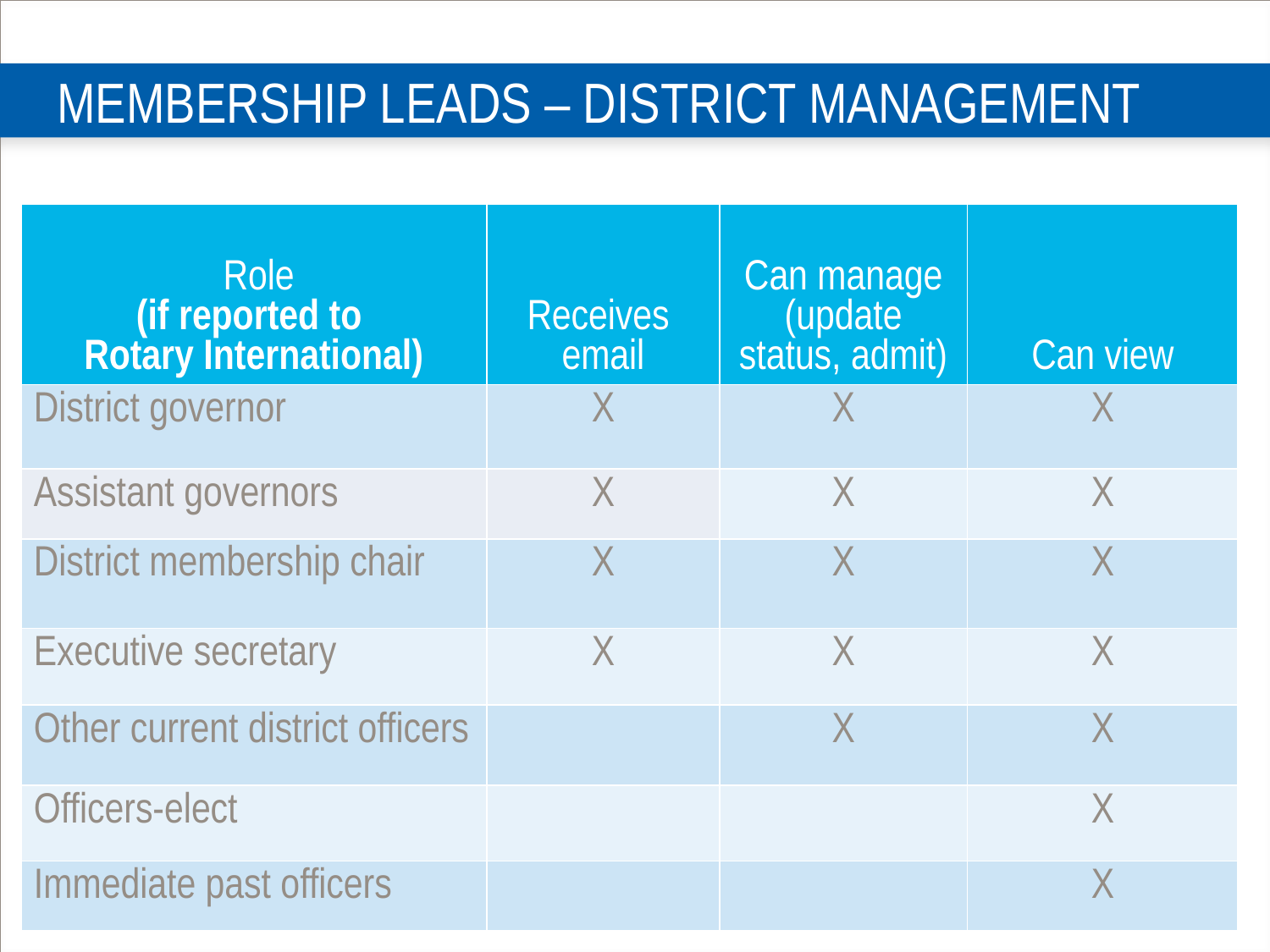

# MEMBERSHIP LEADS – DISTRICT MANAGEMENT
| Role (if reported to Rotary International) | Receives email | Can manage (update status, admit) | Can view |
| --- | --- | --- | --- |
| District governor | X | X | X |
| Assistant governors | X | X | X |
| District membership chair | X | X | X |
| Executive secretary | X | X | X |
| Other current district officers |  | X | X |
| Officers-elect |  |  | X |
| Immediate past officers |  |  | X |